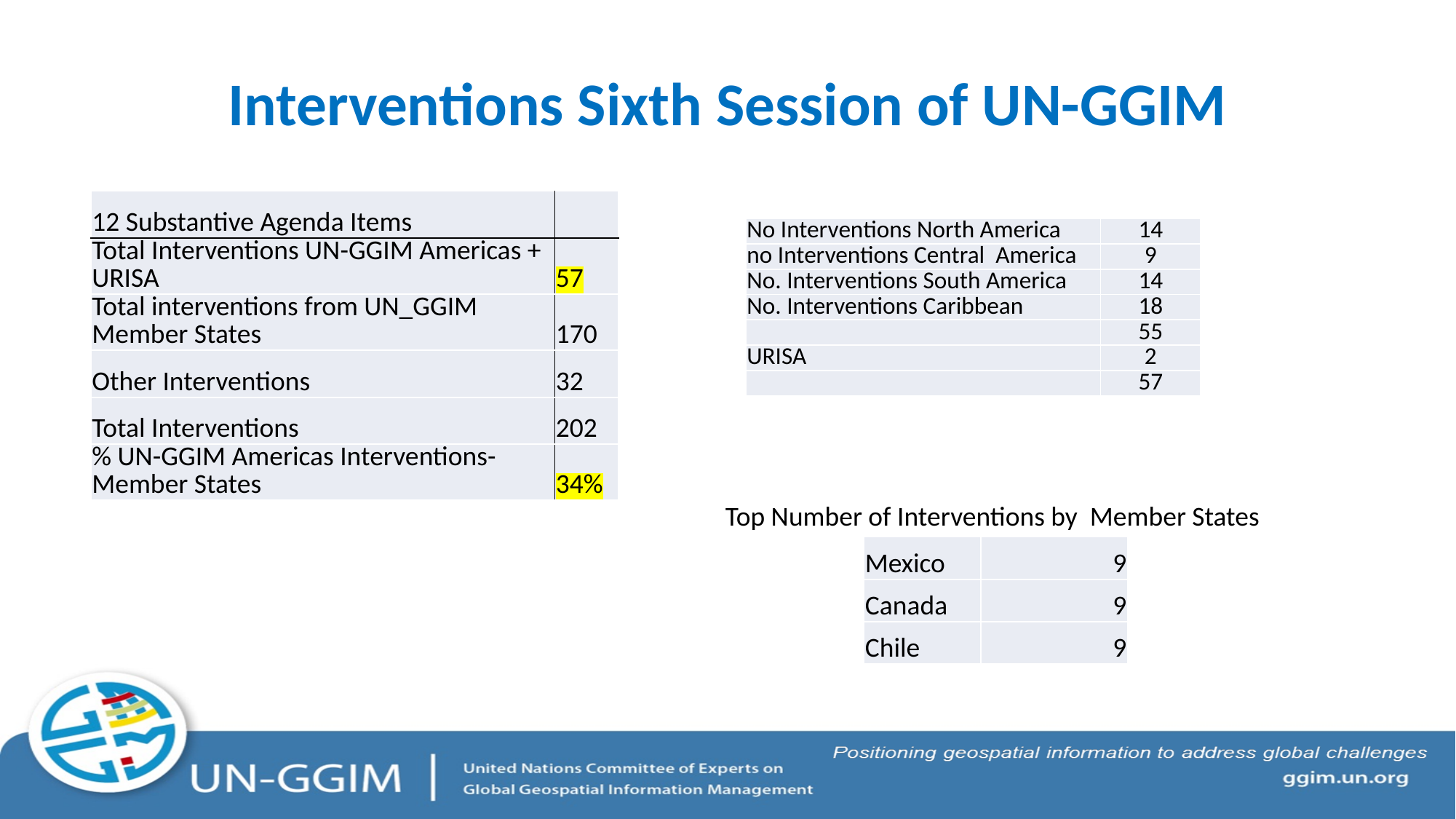

# Interventions Sixth Session of UN-GGIM
| 12 Substantive Agenda Items |  |
| --- | --- |
| Total Interventions UN-GGIM Americas + URISA | 57 |
| Total interventions from UN\_GGIM Member States | 170 |
| Other Interventions | 32 |
| Total Interventions | 202 |
| % UN-GGIM Americas Interventions- Member States | 34% |
| No Interventions North America | 14 |
| --- | --- |
| no Interventions Central America | 9 |
| No. Interventions South America | 14 |
| No. Interventions Caribbean | 18 |
|  | 55 |
| URISA | 2 |
|  | 57 |
Top Number of Interventions by  Member States
| Mexico | 9 |
| --- | --- |
| Canada | 9 |
| Chile | 9 |